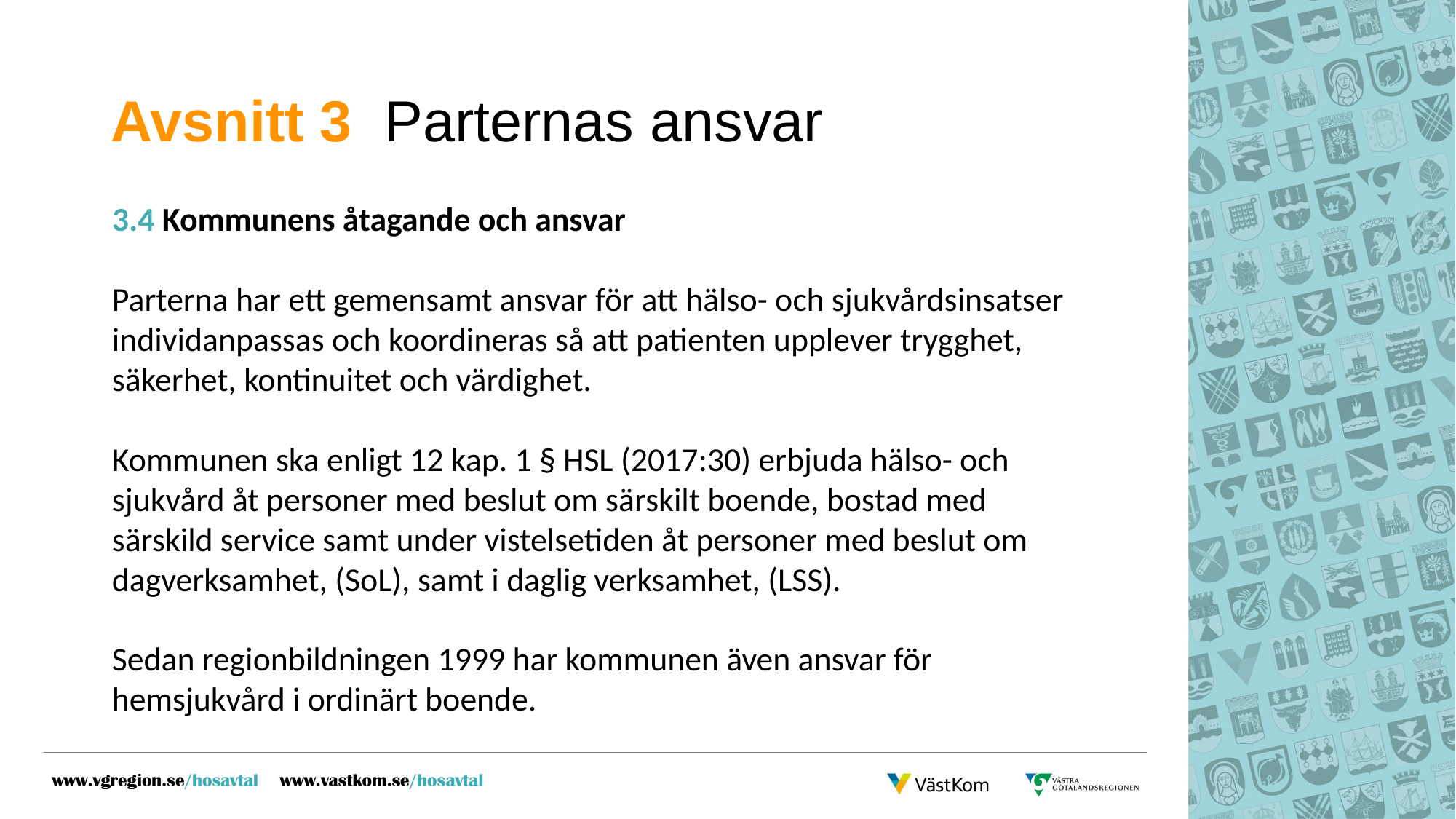

# Avsnitt 3  Parternas ansvar
3.4 Kommunens åtagande och ansvar

Parterna har ett gemensamt ansvar för att hälso- och sjukvårdsinsatser individanpassas och koordineras så att patienten upplever trygghet, säkerhet, kontinuitet och värdighet.

Kommunen ska enligt 12 kap. 1 § HSL (2017:30) erbjuda hälso- och sjukvård åt personer med beslut om särskilt boende, bostad med särskild service samt under vistelsetiden åt personer med beslut om dagverksamhet, (SoL), samt i daglig verksamhet, (LSS).

Sedan regionbildningen 1999 har kommunen även ansvar för hemsjukvård i ordinärt boende.